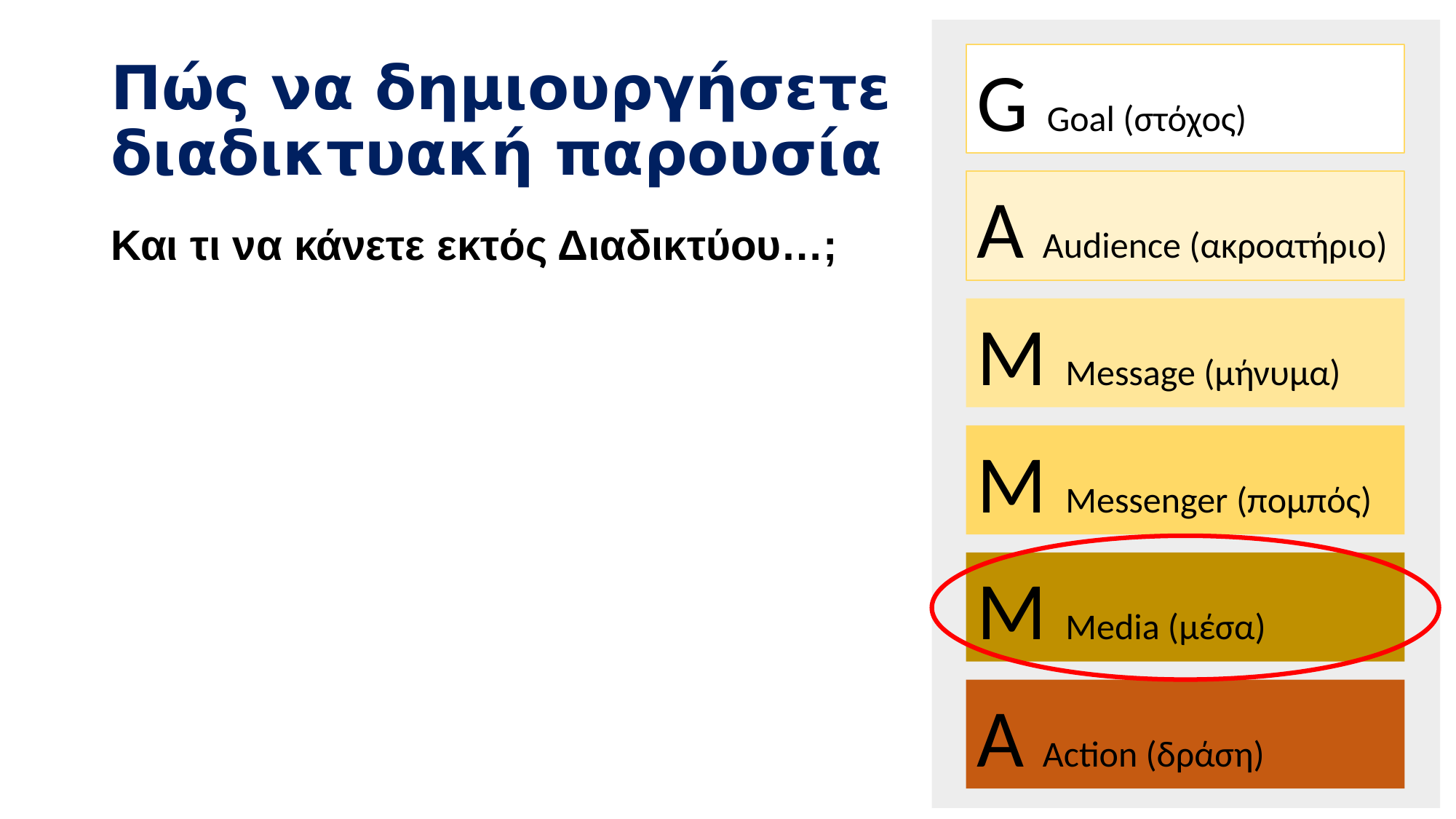

G Goal (στόχος)
A Audience (ακροατήριο)
M Message (μήνυμα)
M Messenger (πομπός)
M Media (μέσα)
A Action (δράση)
# Πώς να δημιουργήσετε διαδικτυακή παρουσία
Και τι να κάνετε εκτός Διαδικτύου…;